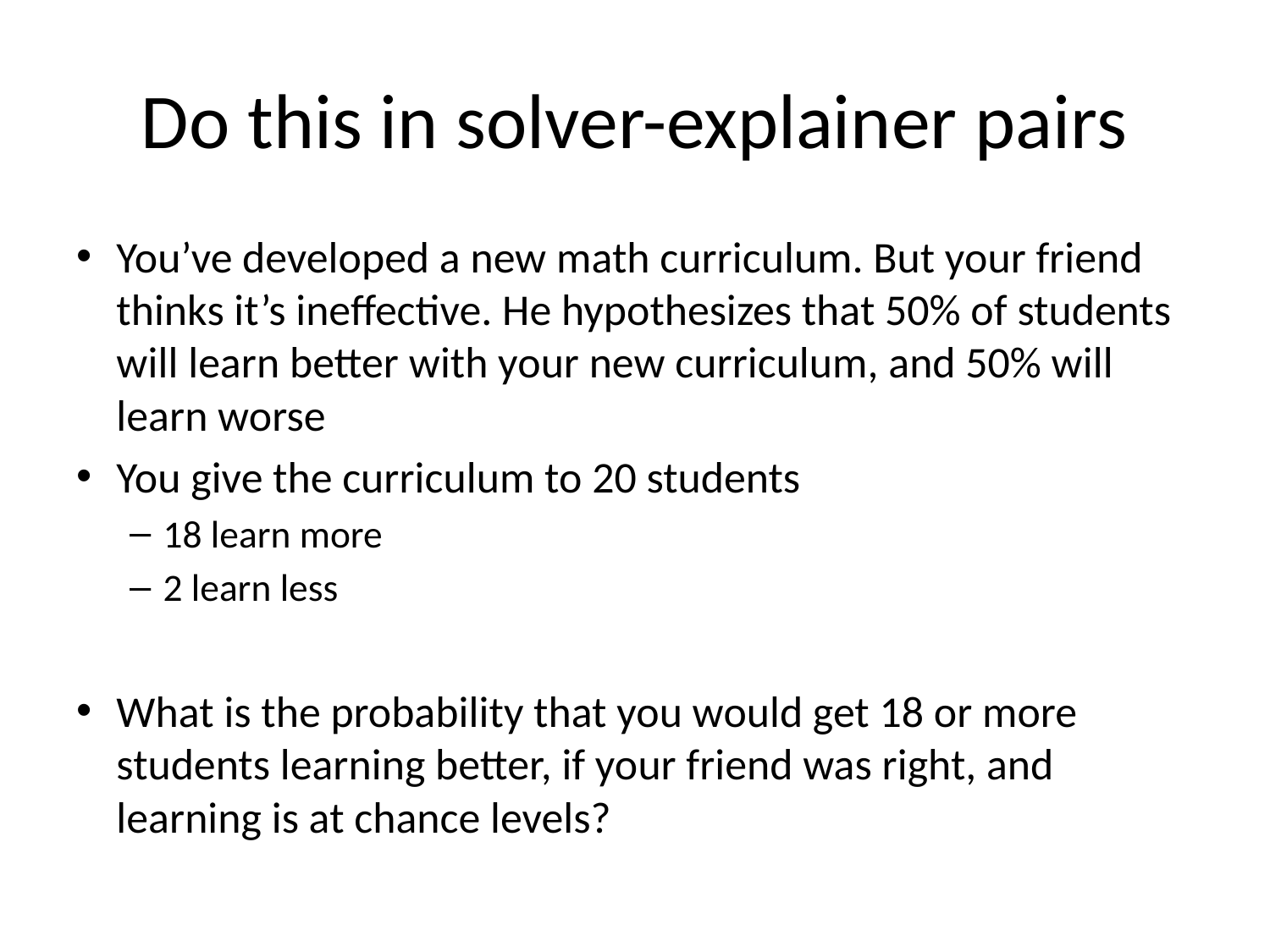

# Do this in solver-explainer pairs
You’ve developed a new math curriculum. But your friend thinks it’s ineffective. He hypothesizes that 50% of students will learn better with your new curriculum, and 50% will learn worse
You give the curriculum to 20 students
18 learn more
2 learn less

What is the probability that you would get 18 or more students learning better, if your friend was right, and learning is at chance levels?